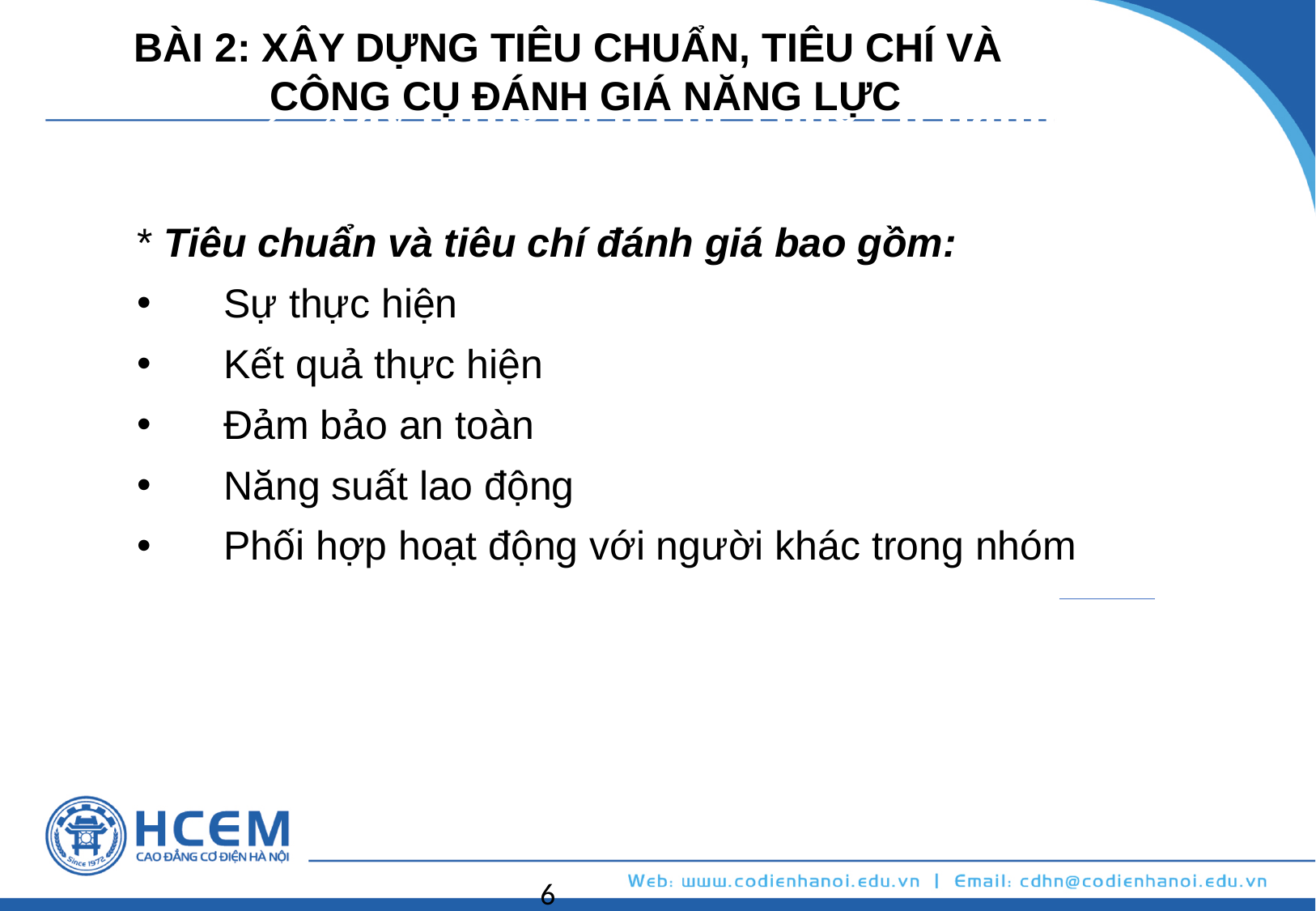

BÀI 2: XÂY DỰNG TIÊU CHUẨN, TIÊU CHÍ VÀ
            CÔNG CỤ ĐÁNH GIÁ NĂNG LỰC
2. Xây dựng tiêu chí, công cụ đánh giá
* Tiêu chuẩn và tiêu chí đánh giá bao gồm:
     Sự thực hiện
     Kết quả thực hiện
     Đảm bảo an toàn
     Năng suất lao động
     Phối hợp hoạt động với người khác trong nhóm

6